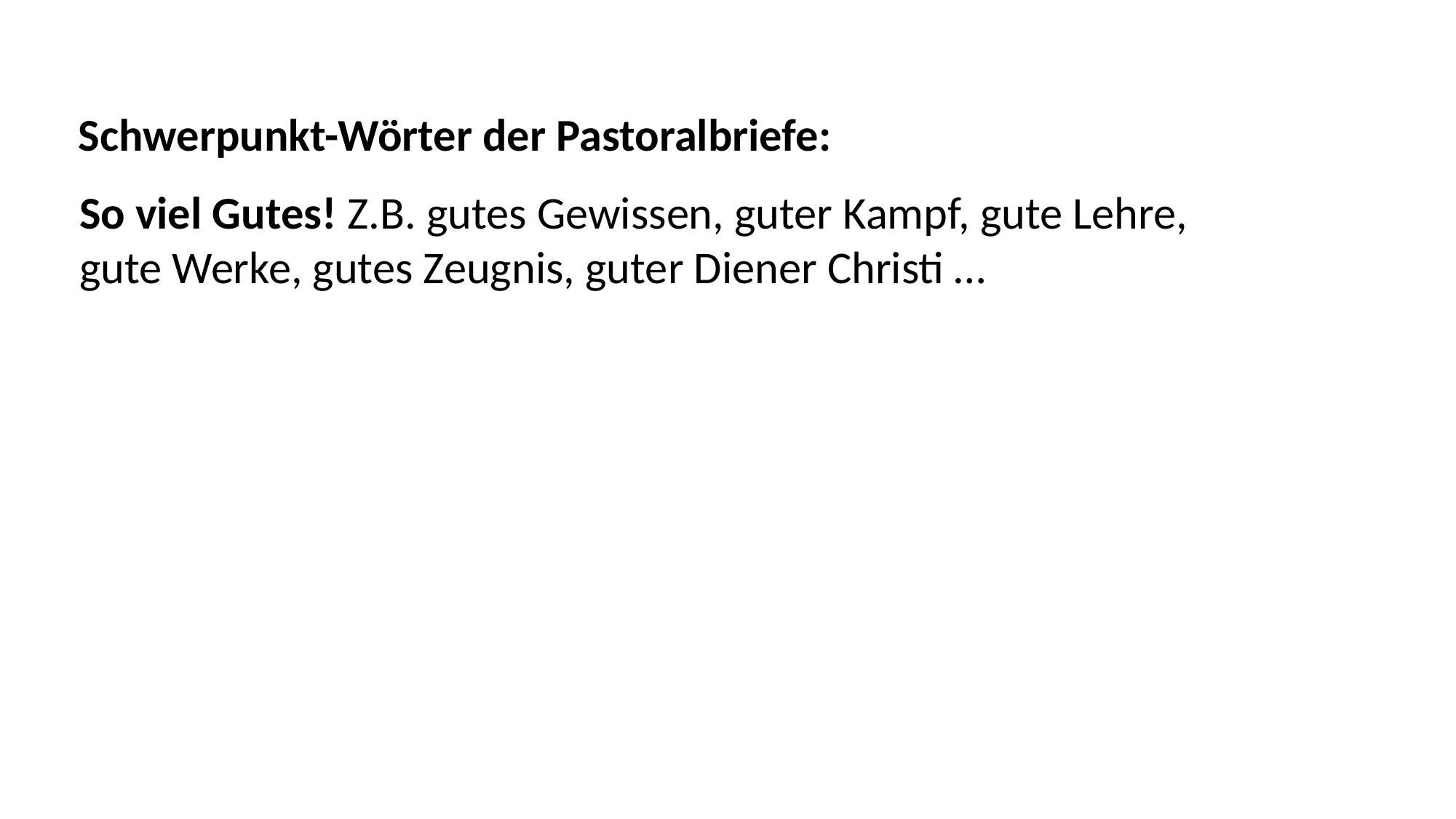

Schwerpunkt-Wörter der Pastoralbriefe:
So viel Gutes! Z.B. gutes Gewissen, guter Kampf, gute Lehre,
gute Werke, gutes Zeugnis, guter Diener Christi …